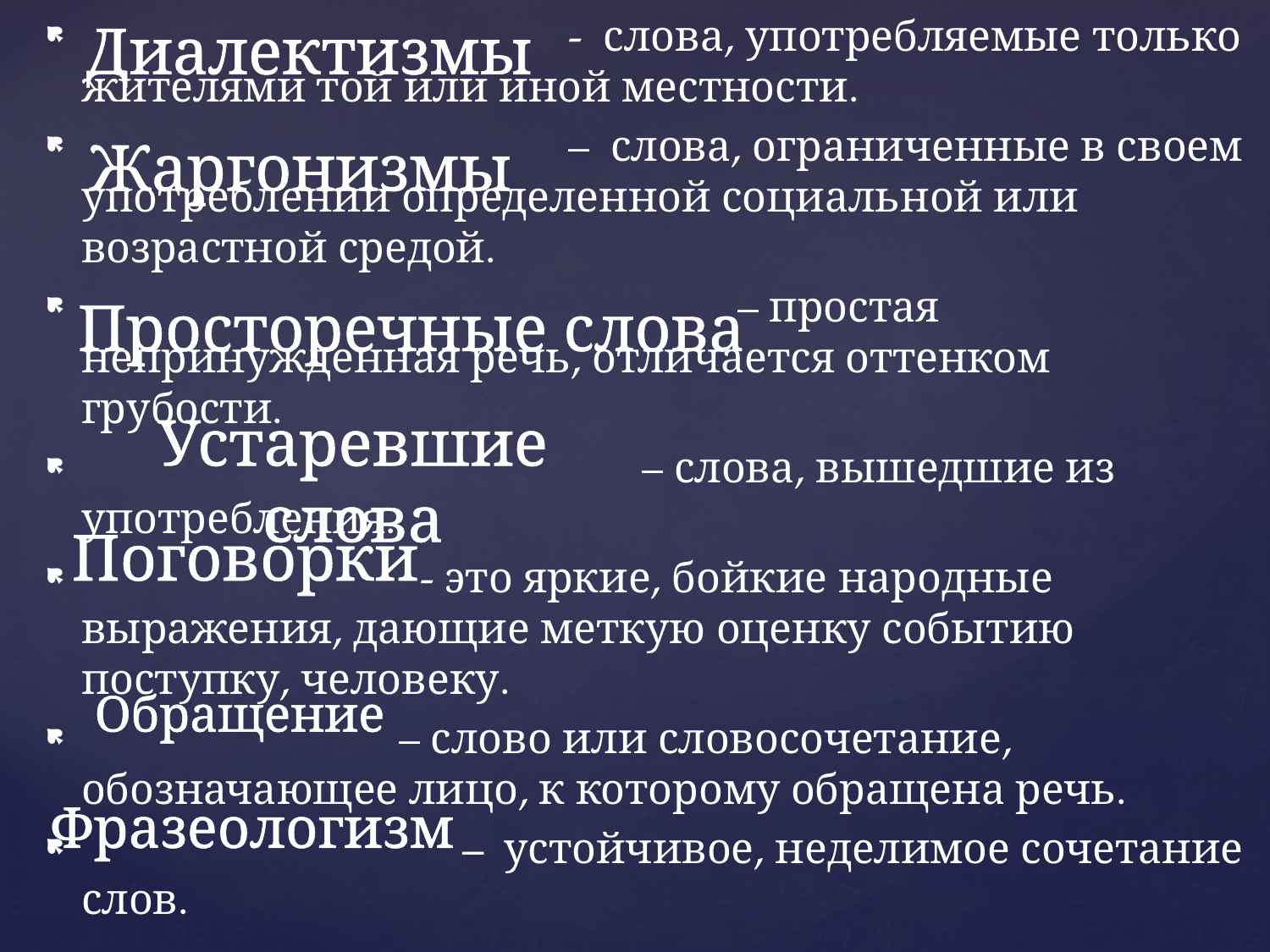

Диалектизмы
                                              -  слова, употребляемые только жителями той или иной местности.
                                              –  слова, ограниченные в своем употреблении определенной социальной или возрастной средой.
                                                              – простая непринужденная речь, отличается оттенком грубости.
                                                     – слова, вышедшие из употребления.
                                - это яркие, бойкие народные выражения, дающие меткую оценку событию поступку, человеку.
                              – слово или словосочетание, обозначающее лицо, к которому обращена речь.
                                    –  устойчивое, неделимое сочетание слов.
Жаргонизмы
Просторечные слова
Устаревшие слова
Поговорки
Обращение
Фразеологизм